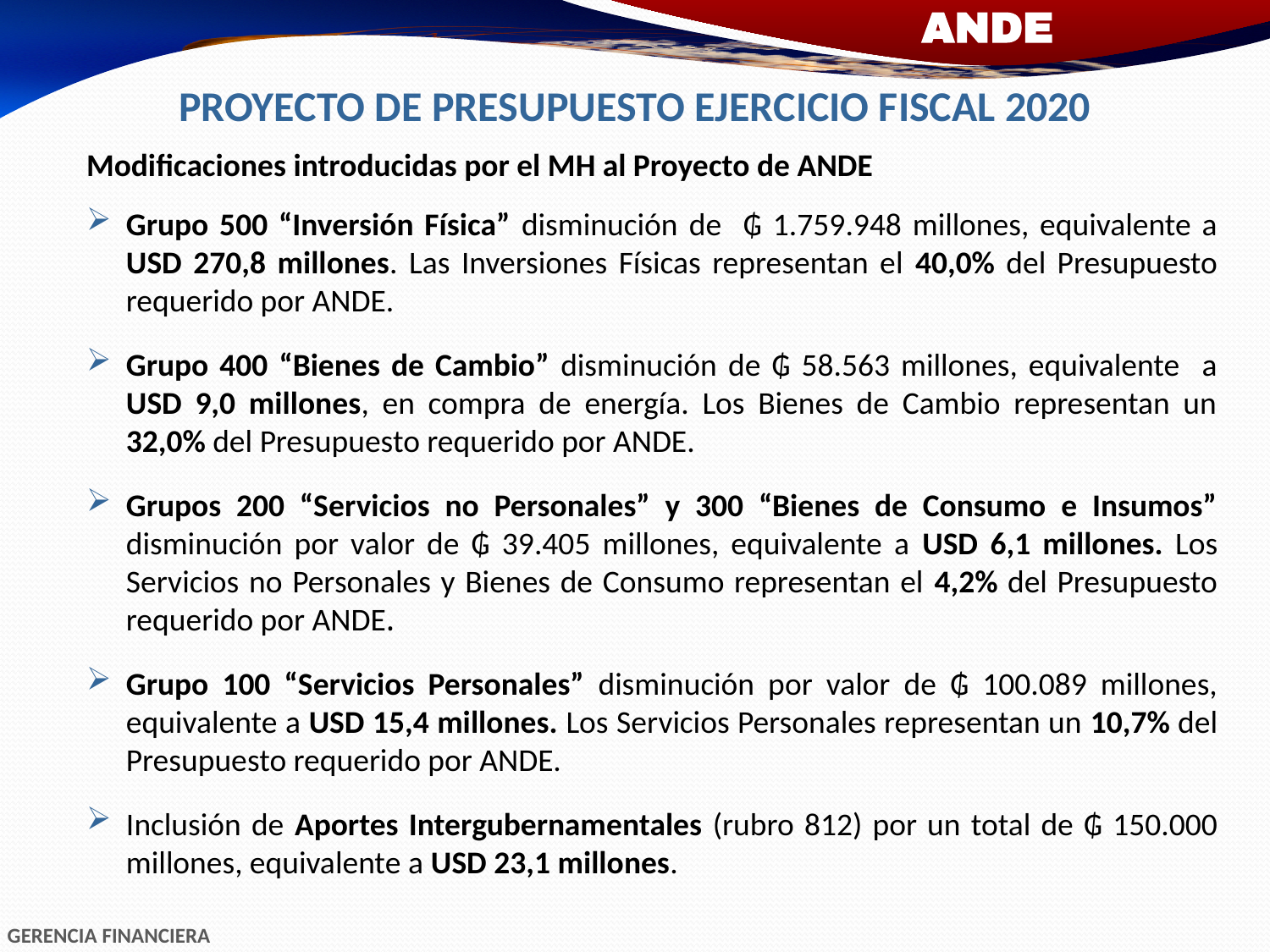

# PROYECTO DE PRESUPUESTO EJERCICIO FISCAL 2020
Modificaciones introducidas por el MH al Proyecto de ANDE

Grupo 500 “Inversión Física” disminución de  ₲ 1.759.948 millones, equivalente a USD 270,8 millones. Las Inversiones Físicas representan el 40,0% del Presupuesto requerido por ANDE.

Grupo 400 “Bienes de Cambio” disminución de ₲ 58.563 millones, equivalente  a USD 9,0 millones, en compra de energía. Los Bienes de Cambio representan un 32,0% del Presupuesto requerido por ANDE.

Grupos 200 “Servicios no Personales” y 300 “Bienes de Consumo e Insumos” disminución por valor de ₲ 39.405 millones, equivalente a USD 6,1 millones. Los Servicios no Personales y Bienes de Consumo representan el 4,2% del Presupuesto requerido por ANDE.

Grupo 100 “Servicios Personales” disminución por valor de ₲ 100.089 millones, equivalente a USD 15,4 millones. Los Servicios Personales representan un 10,7% del Presupuesto requerido por ANDE.

Inclusión de Aportes Intergubernamentales (rubro 812) por un total de ₲ 150.000 millones, equivalente a USD 23,1 millones.